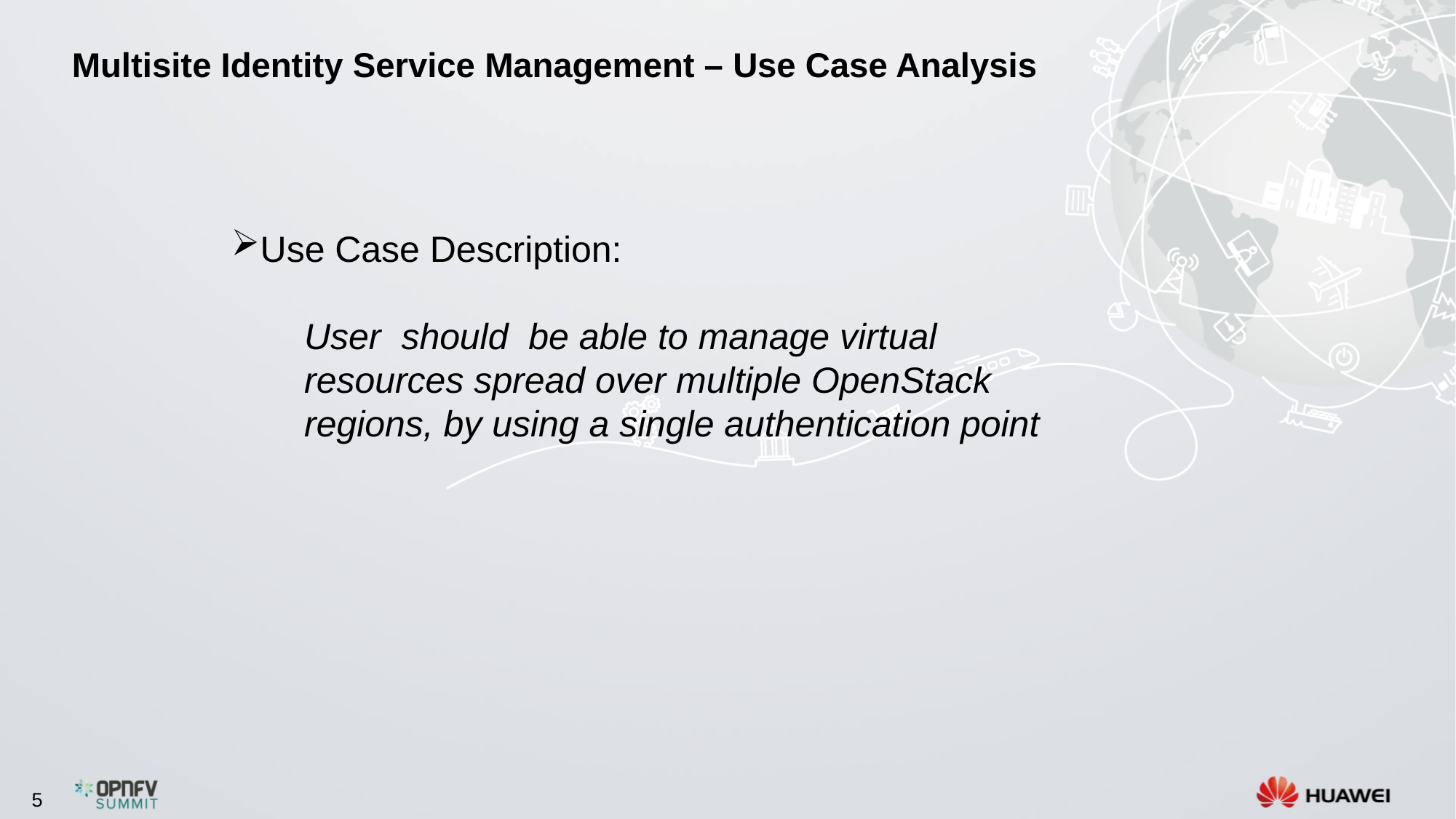

# Multisite Identity Service Management – Use Case Analysis
Use Case Description:

User  should  be able to manage virtual resources spread over multiple OpenStack regions, by using a single authentication point